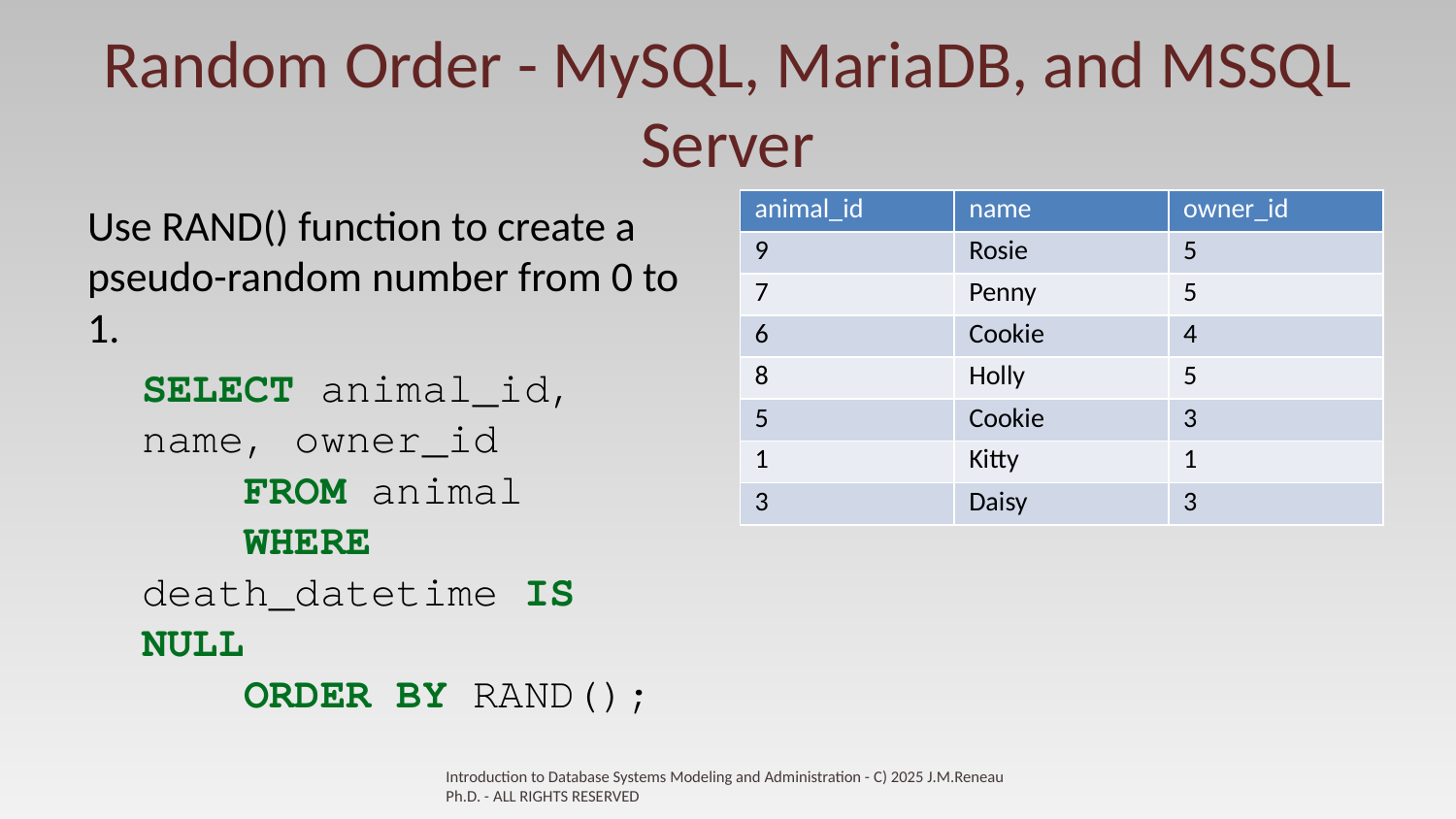

# Random Order - MySQL, MariaDB, and MSSQL Server
| animal\_id | name | owner\_id |
| --- | --- | --- |
| 9 | Rosie | 5 |
| 7 | Penny | 5 |
| 6 | Cookie | 4 |
| 8 | Holly | 5 |
| 5 | Cookie | 3 |
| 1 | Kitty | 1 |
| 3 | Daisy | 3 |
Use RAND() function to create a pseudo-random number from 0 to 1.
SELECT animal_id, name, owner_id
    FROM animal
    WHERE death_datetime IS NULL
    ORDER BY RAND();
Introduction to Database Systems Modeling and Administration - C) 2025 J.M.Reneau Ph.D. - ALL RIGHTS RESERVED